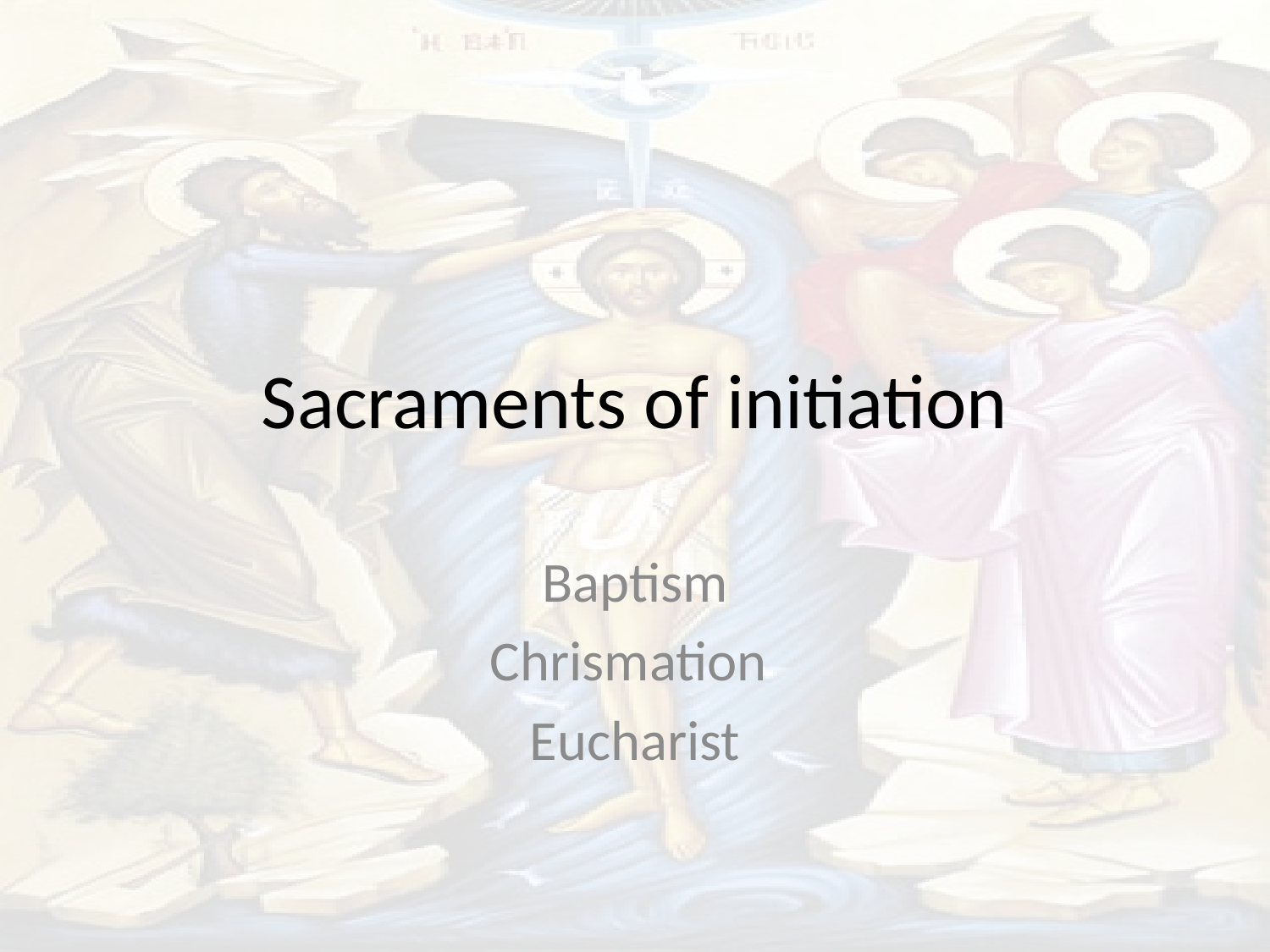

# Sacraments of initiation
Baptism
Chrismation
Eucharist